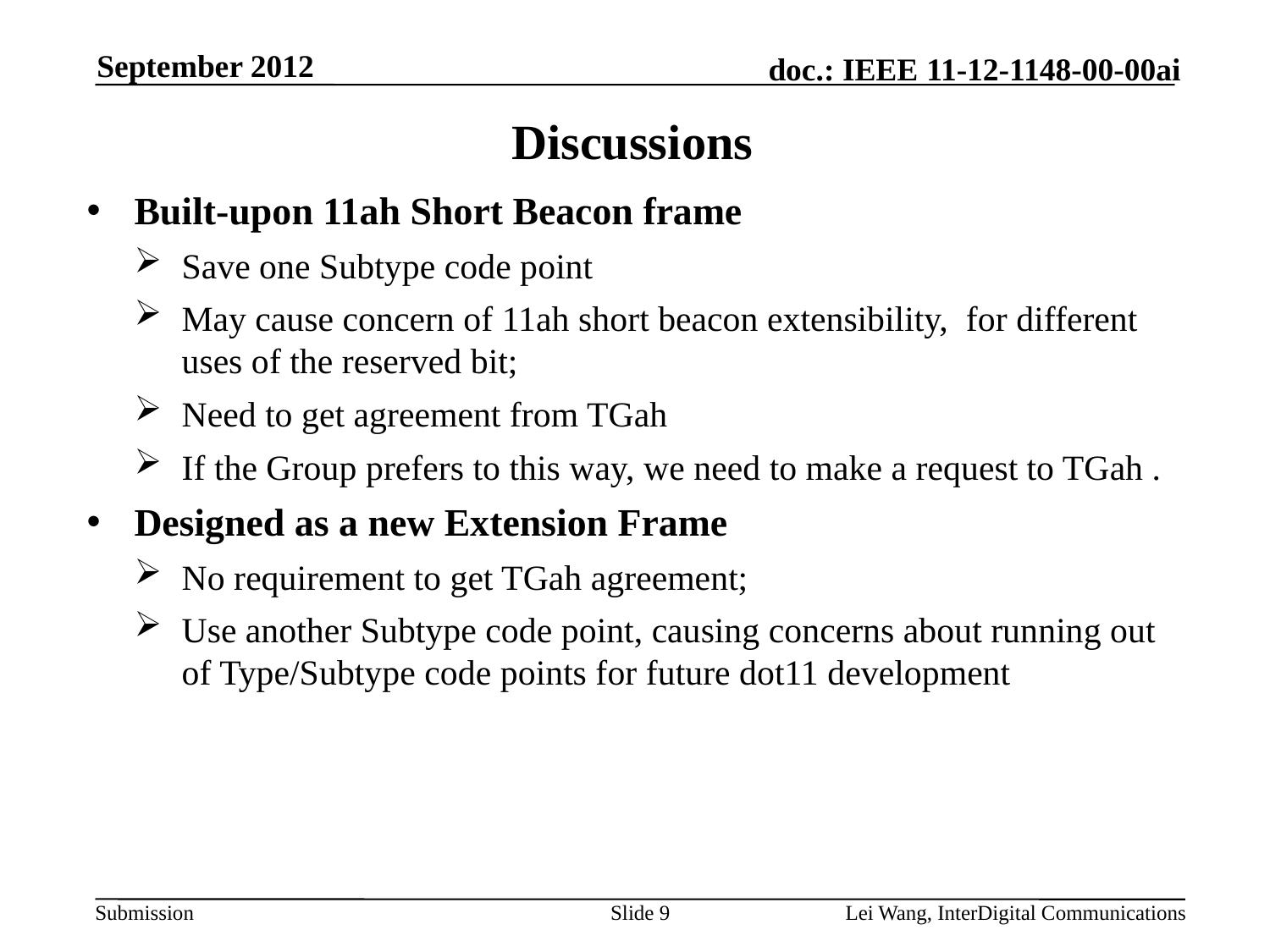

September 2012
# Discussions
Built-upon 11ah Short Beacon frame
Save one Subtype code point
May cause concern of 11ah short beacon extensibility,  for different uses of the reserved bit;
Need to get agreement from TGah
If the Group prefers to this way, we need to make a request to TGah .
Designed as a new Extension Frame
No requirement to get TGah agreement;
Use another Subtype code point, causing concerns about running out of Type/Subtype code points for future dot11 development
Slide 9
Lei Wang, InterDigital Communications